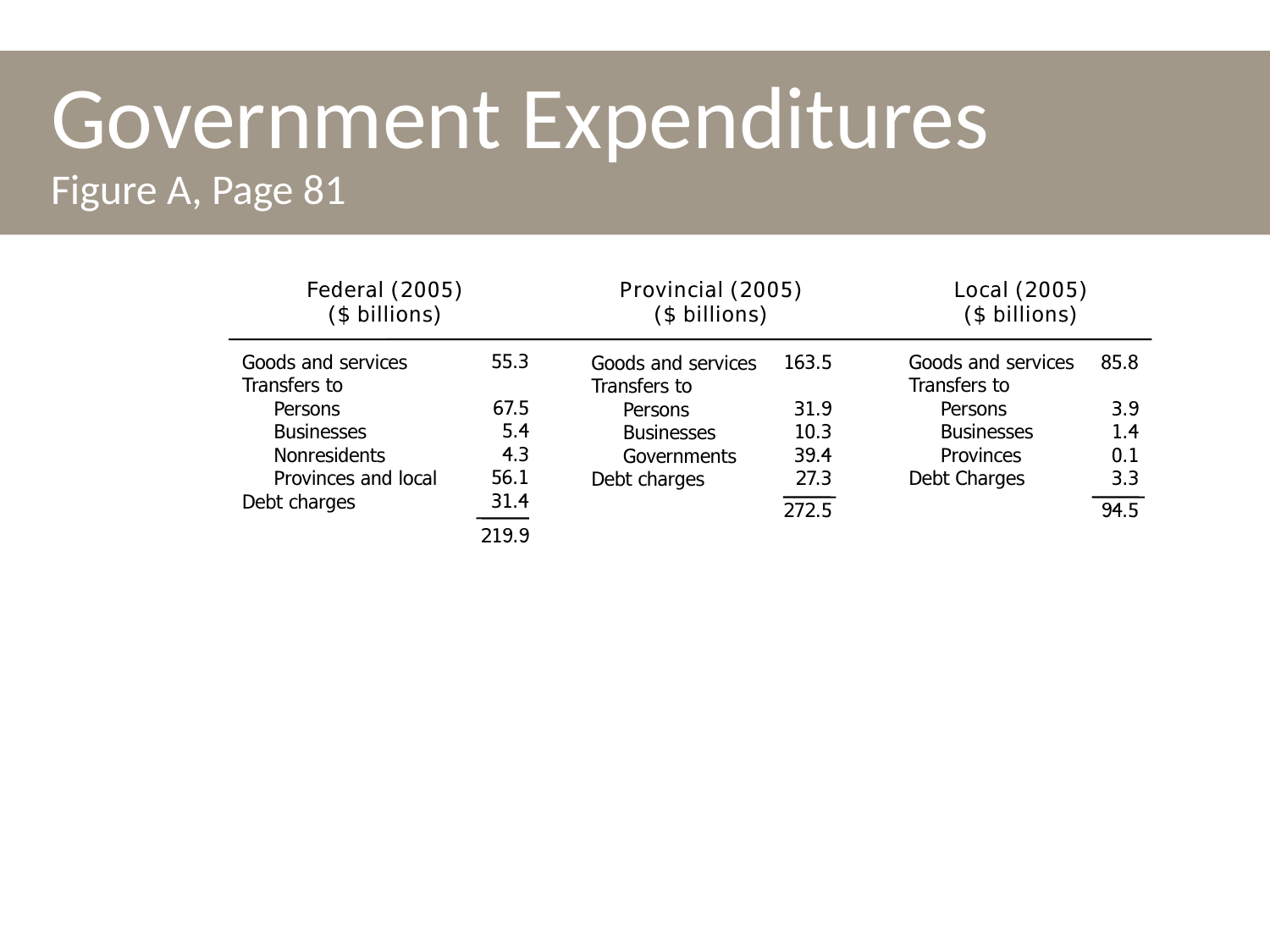

# Government Expenditures Figure A, Page 81
Federal (2005)
($ billions)
Provincial (2005)
($ billions)
Local (2005)
($ billions)

55.3

67.5
5.4
4.3
56.1
31.4
219.9
Goods and services
Transfers to
	Persons
	Businesses
	Nonresidents
	Provinces and local
Debt charges
163.5

31.9
10.3
39.4
27.3

272.5
Goods and services
Transfers to
	Persons
	Businesses
	Provinces
Debt Charges
85.8

3.9
1.4
0.1
3.3

94.5
Goods and services
Transfers to
	Persons
	Businesses
	Governments
Debt charges